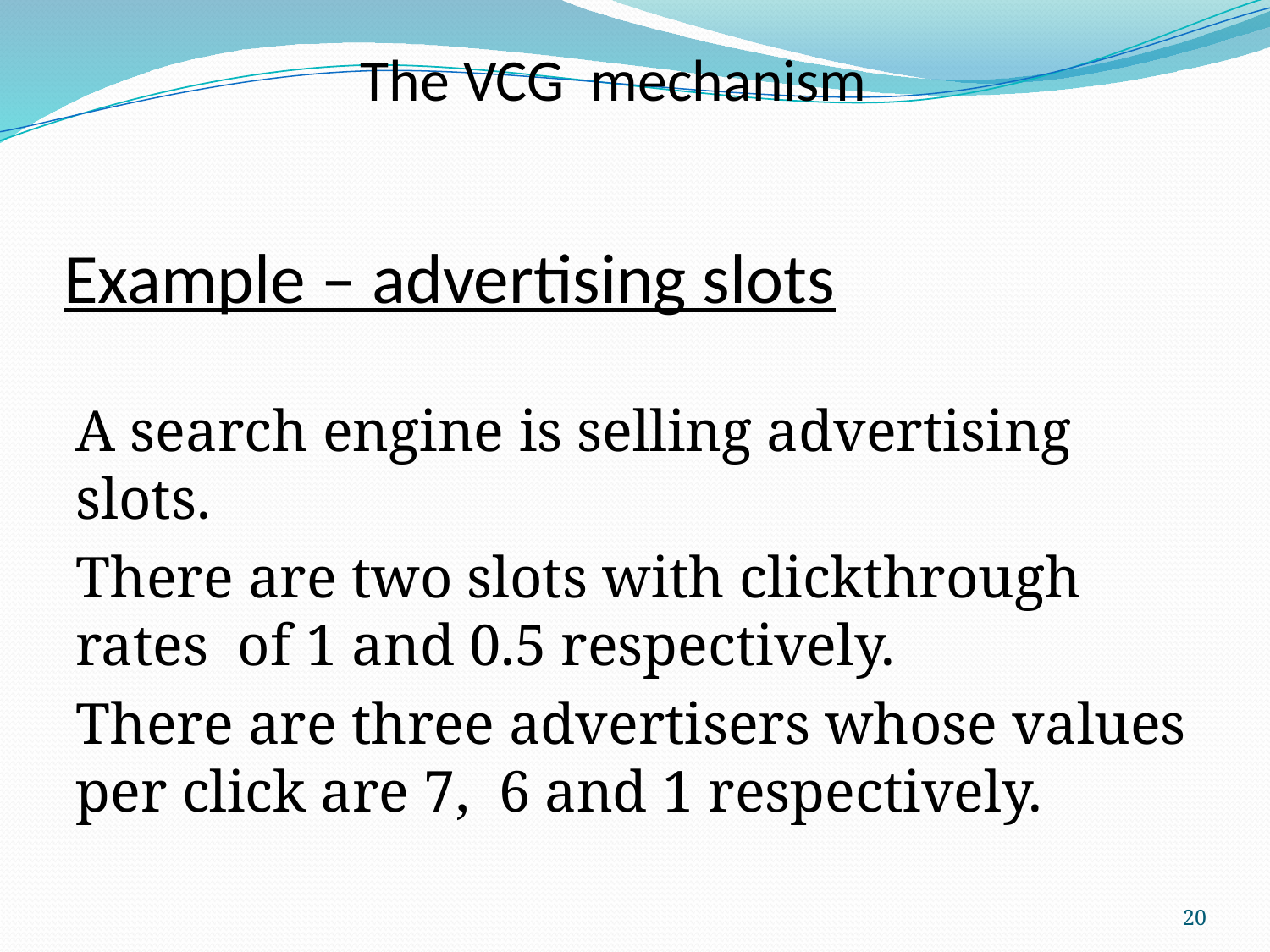

The VCG  mechanism
# Example – advertising slots

A search engine is selling advertising slots.
There are two slots with clickthrough rates  of 1 and 0.5 respectively.
There are three advertisers whose values per click are 7,  6 and 1 respectively.
20